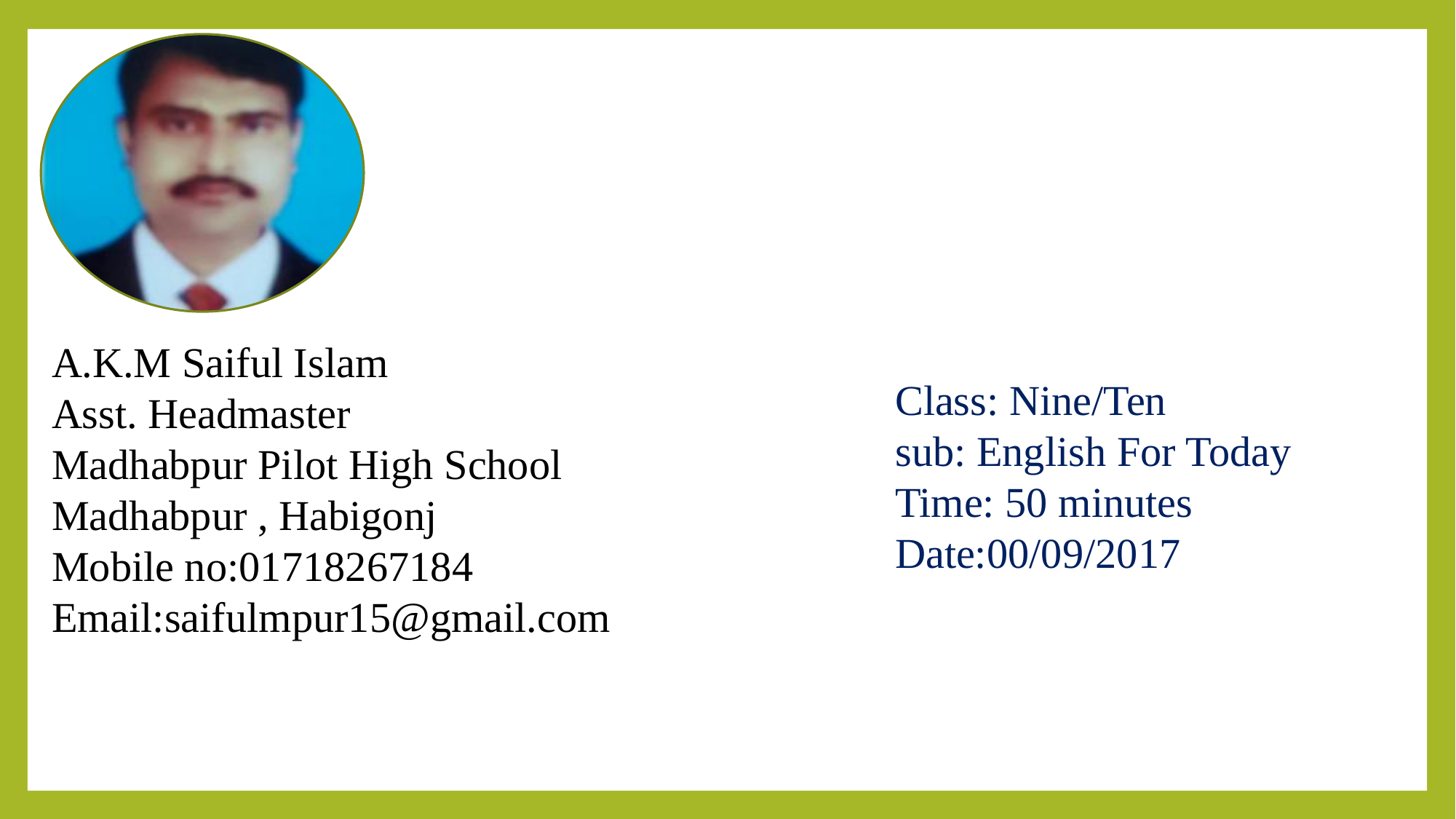

A.K.M Saiful Islam
Asst. Headmaster
Madhabpur Pilot High School
Madhabpur , Habigonj
Mobile no:01718267184
Email:saifulmpur15@gmail.com
Class: Nine/Ten
sub: English For Today
Time: 50 minutes
Date:00/09/2017